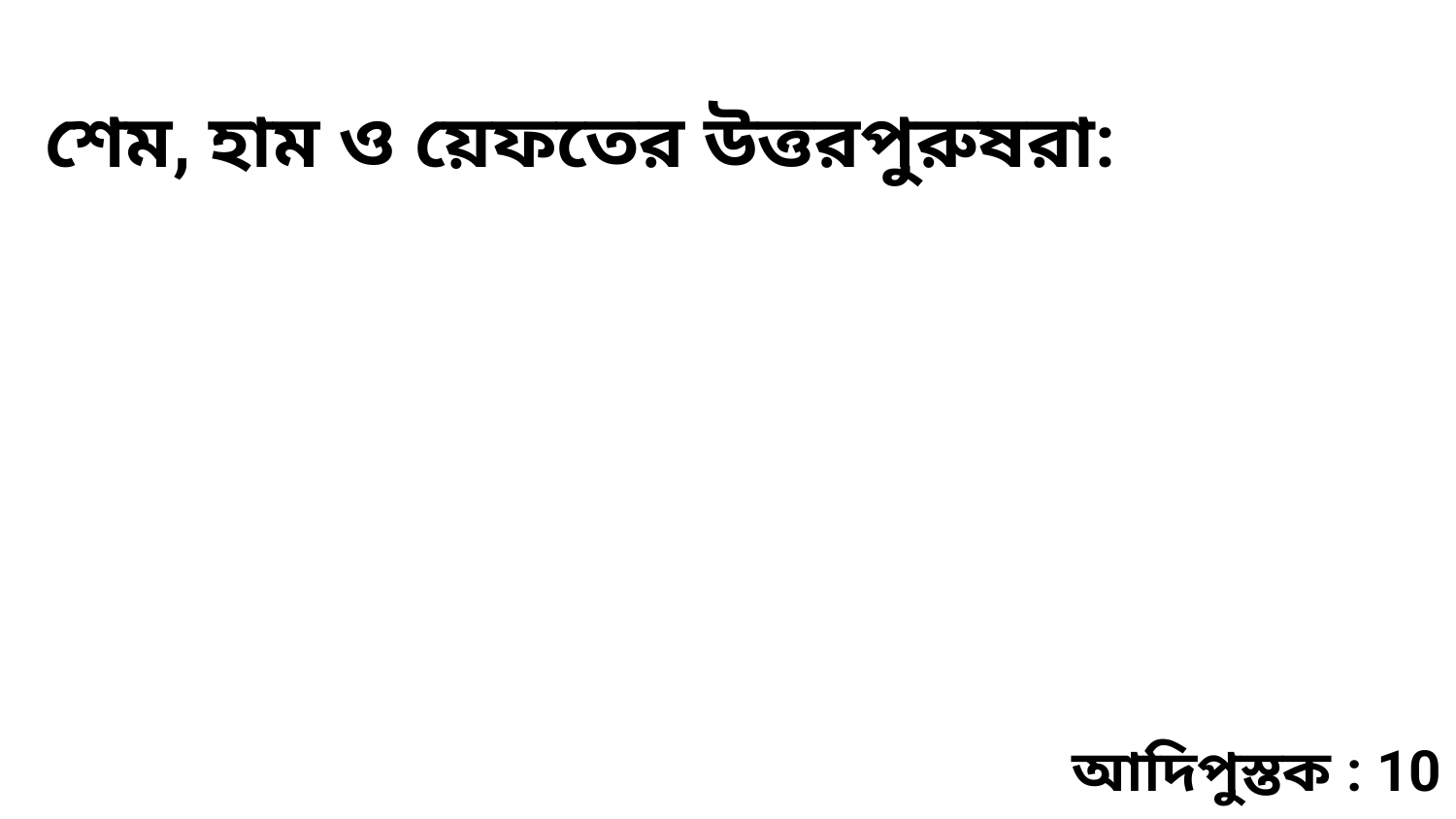

শেম, হাম ও য়েফতের উত্তরপুরুষরা:
আদিপুস্তক : 10